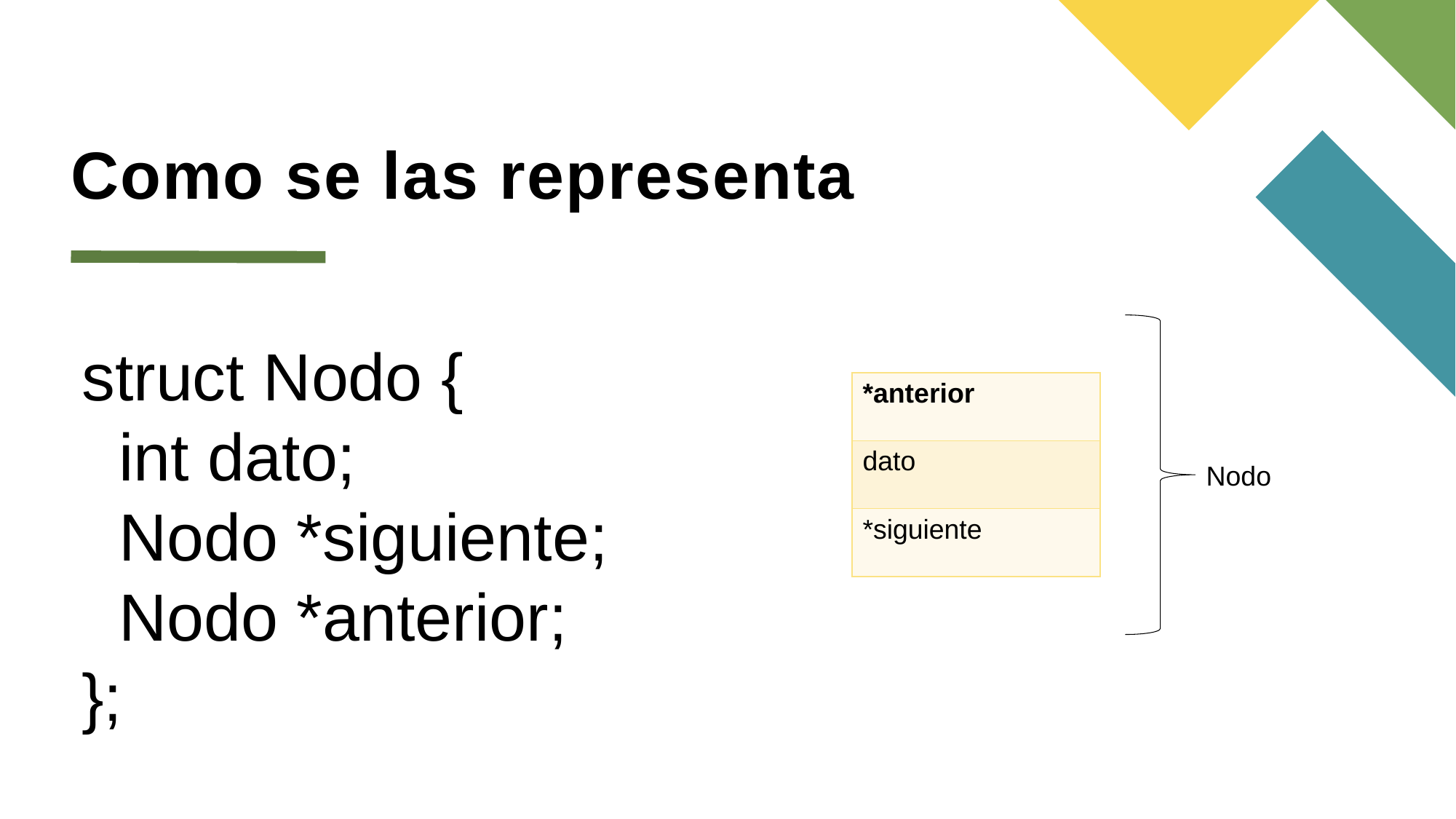

# Como se las representa

struct Nodo {
  int dato;
  Nodo *siguiente;
  Nodo *anterior;
};
| \*anterior |
| --- |
| dato |
| \*siguiente |
Nodo